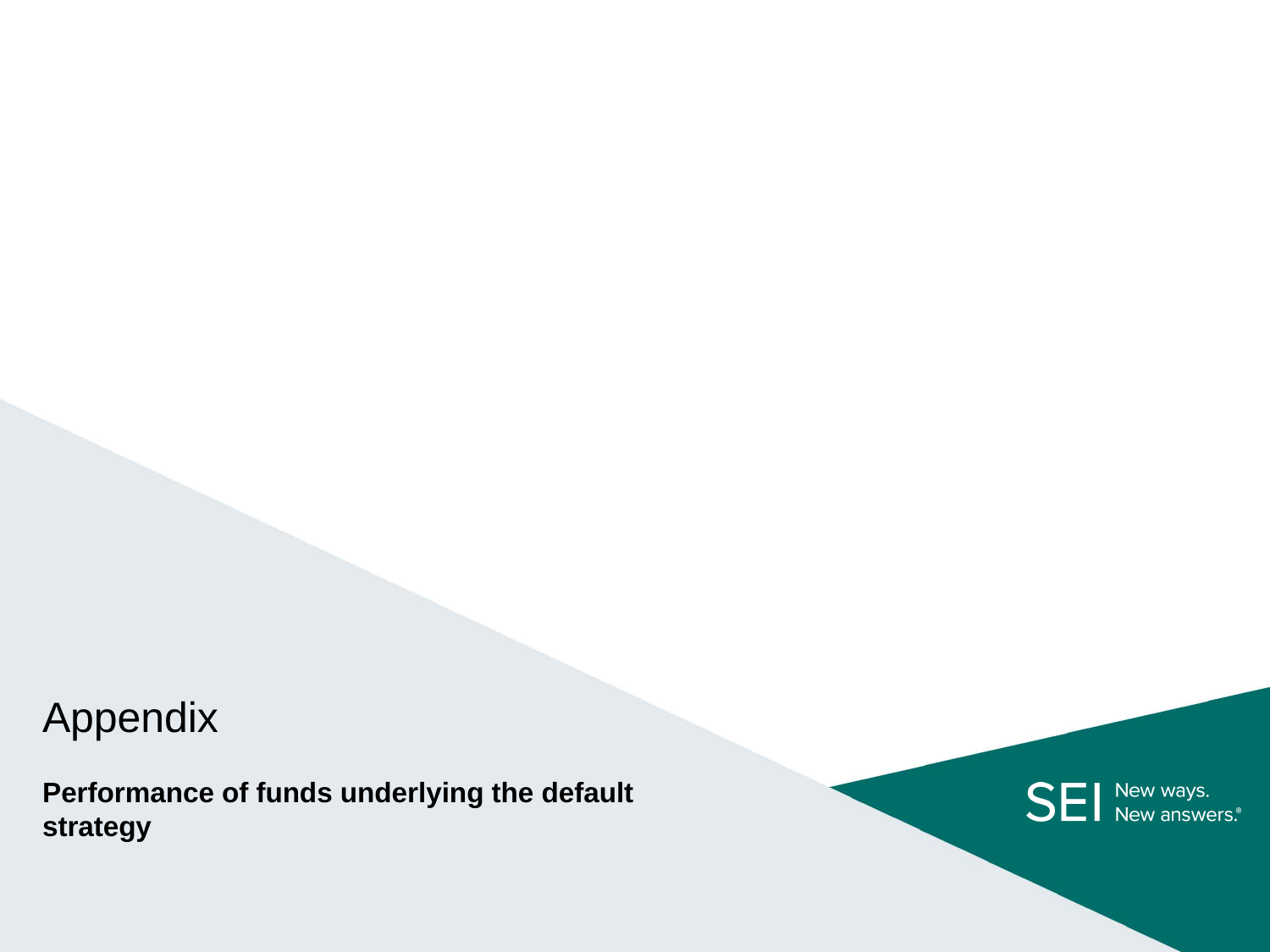

# Appendix
Performance of funds underlying the default strategy